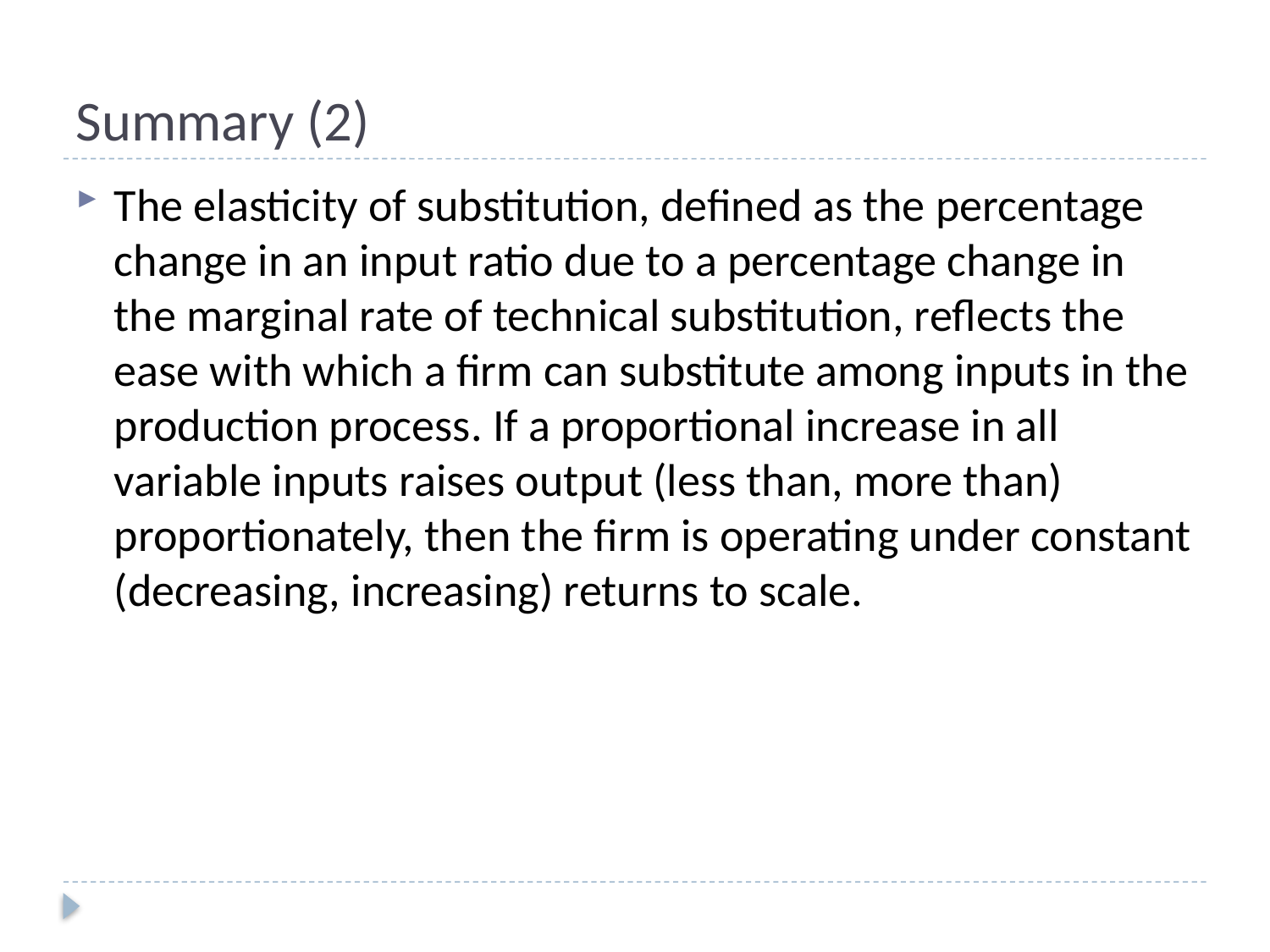

# Summary (2)
The elasticity of substitution, defined as the percentage change in an input ratio due to a percentage change in the marginal rate of technical substitution, reflects the ease with which a firm can substitute among inputs in the production process. If a proportional increase in all variable inputs raises output (less than, more than) proportionately, then the firm is operating under constant (decreasing, increasing) returns to scale.